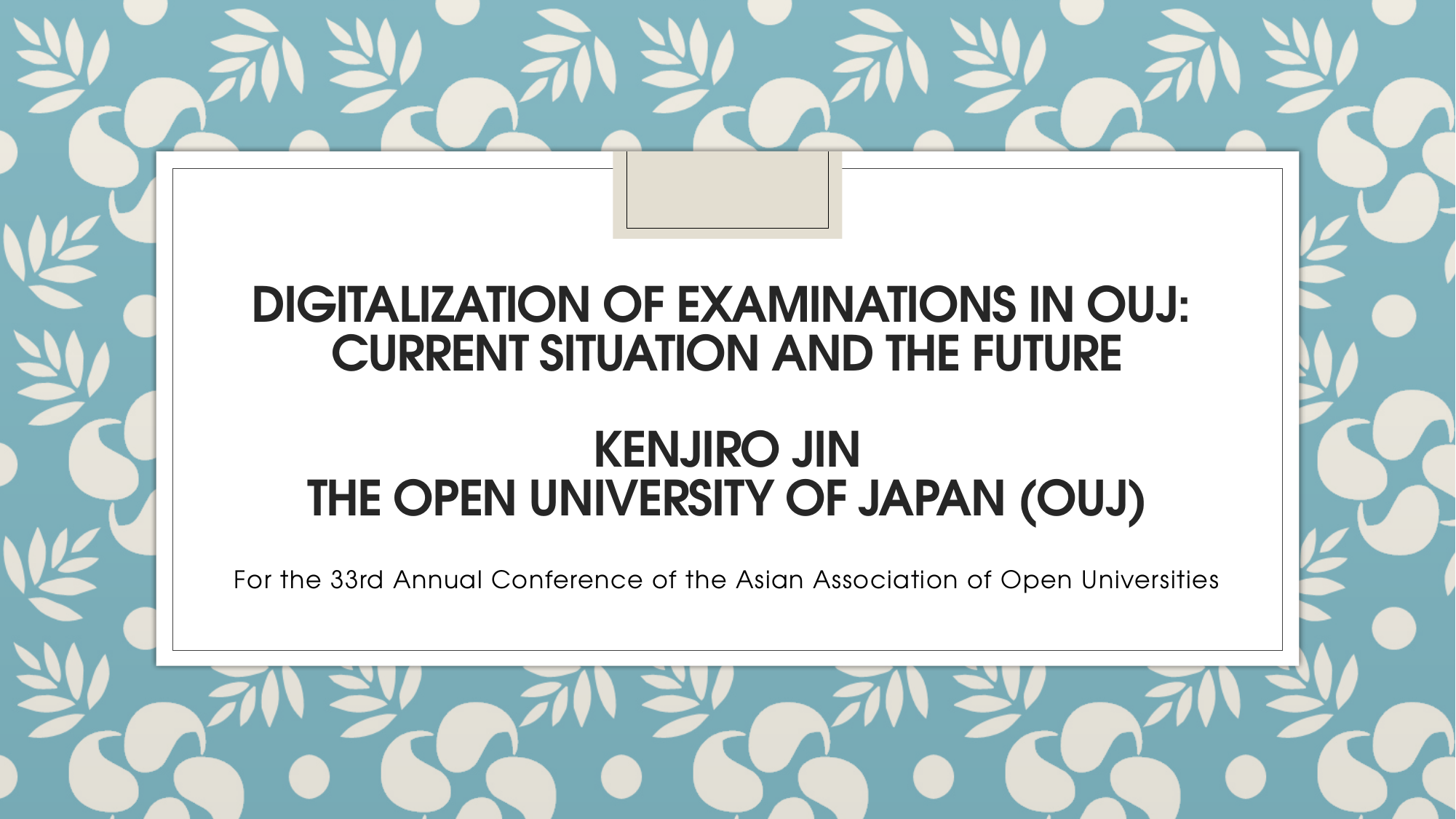

# Digitalization of Examinations in OUJ: Current Situation and the Future Kenjiro JIN The Open University of Japan (OUJ)
For the 33rd Annual Conference of the Asian Association of Open Universities